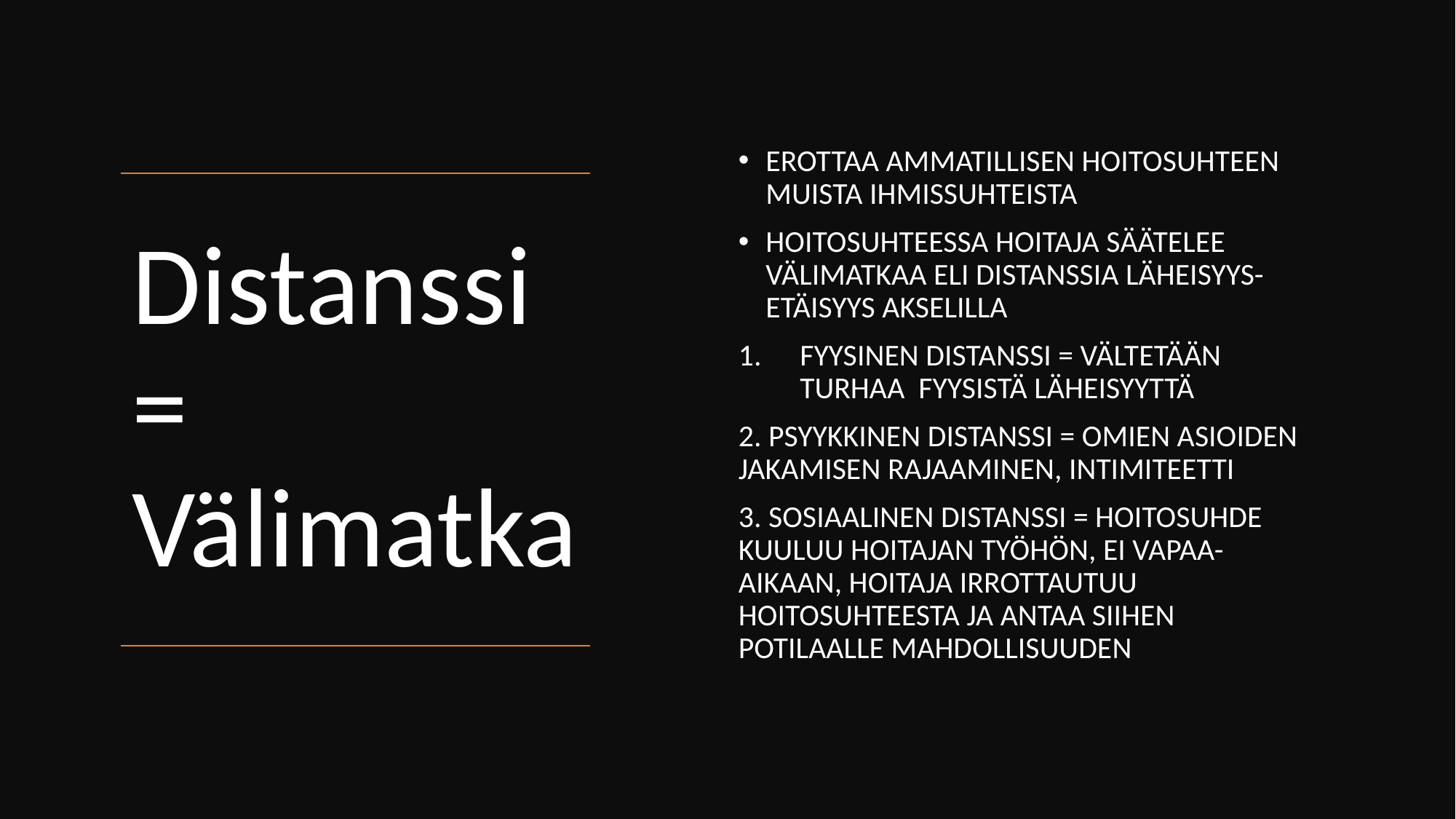

EROTTAA AMMATILLISEN HOITOSUHTEEN MUISTA IHMISSUHTEISTA
HOITOSUHTEESSA HOITAJA SÄÄTELEE VÄLIMATKAA ELI DISTANSSIA LÄHEISYYS-ETÄISYYS AKSELILLA
FYYSINEN DISTANSSI = VÄLTETÄÄN TURHAA  FYYSISTÄ LÄHEISYYTTÄ
2. PSYYKKINEN DISTANSSI = OMIEN ASIOIDEN JAKAMISEN RAJAAMINEN, INTIMITEETTI
3. SOSIAALINEN DISTANSSI = HOITOSUHDE KUULUU HOITAJAN TYÖHÖN, EI VAPAA-AIKAAN, HOITAJA IRROTTAUTUU HOITOSUHTEESTA JA ANTAA SIIHEN POTILAALLE MAHDOLLISUUDEN
# Distanssi = Välimatka